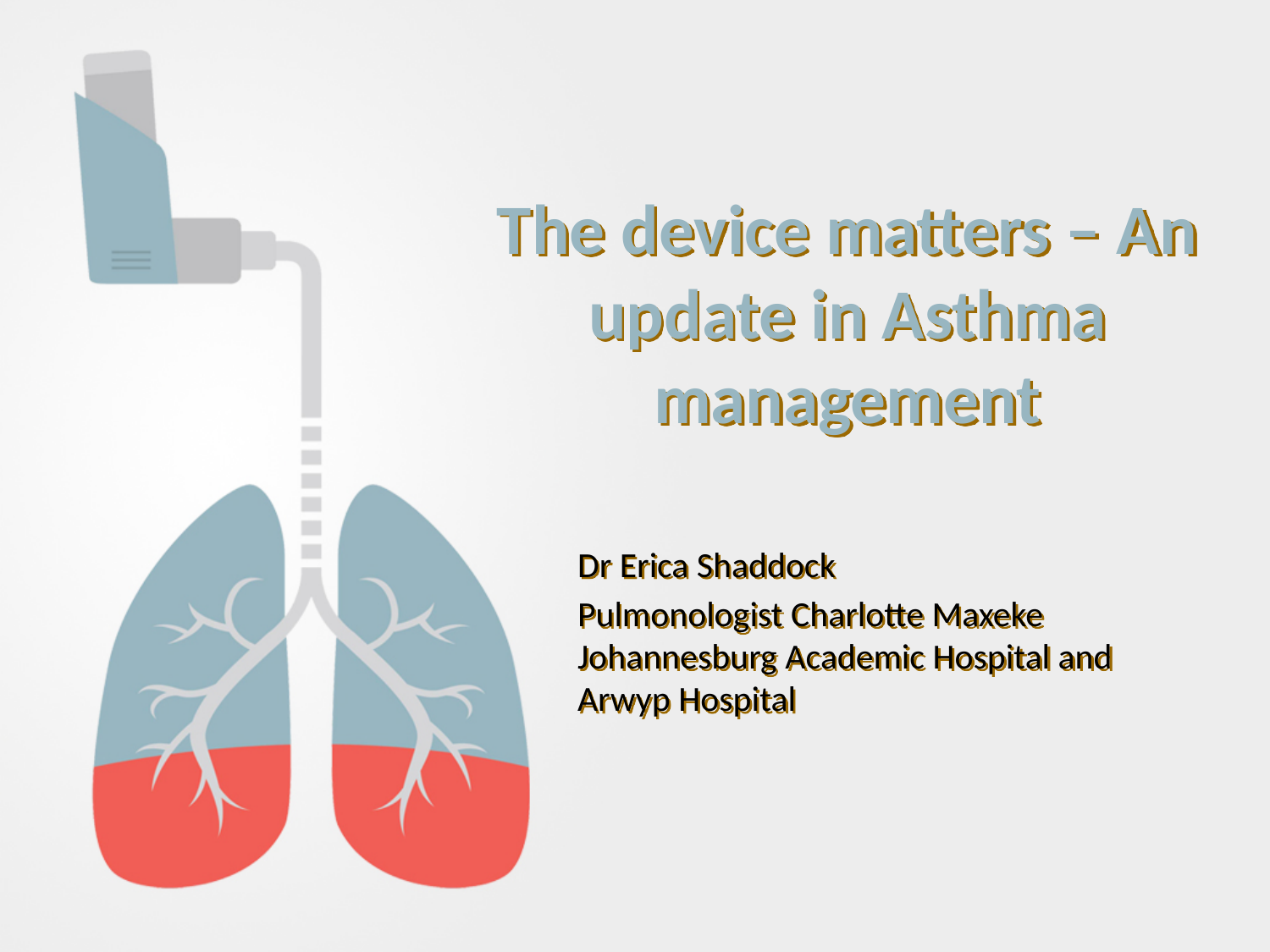

# The device matters – An update in Asthma management
Dr Erica Shaddock
Pulmonologist Charlotte Maxeke Johannesburg Academic Hospital and Arwyp Hospital